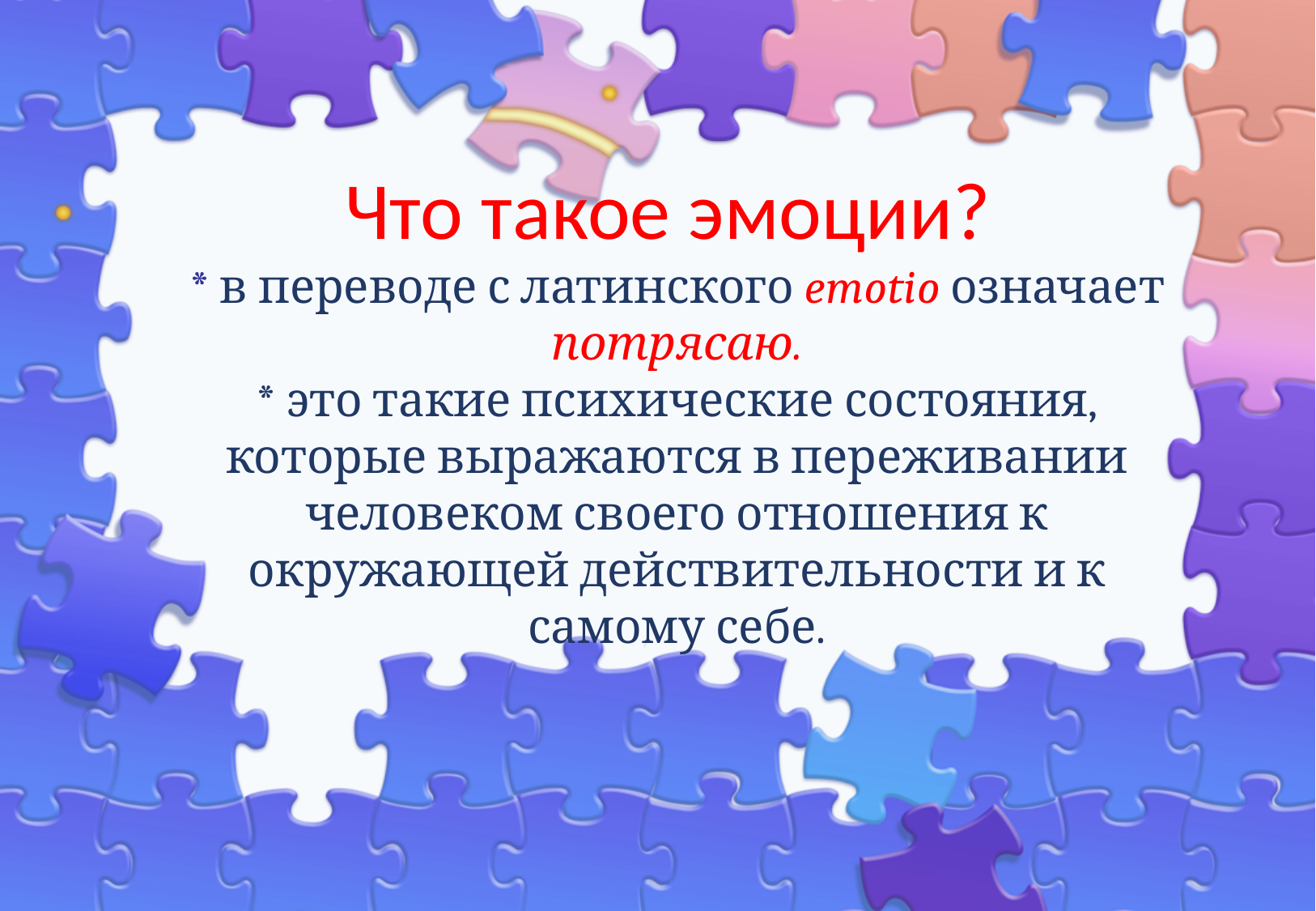

# Что такое эмоции? * в переводе с латинского emotio означает потрясаю. * это такие психические состояния, которые выражаются в переживании человеком своего отношения к окружающей действительности и к самому себе.